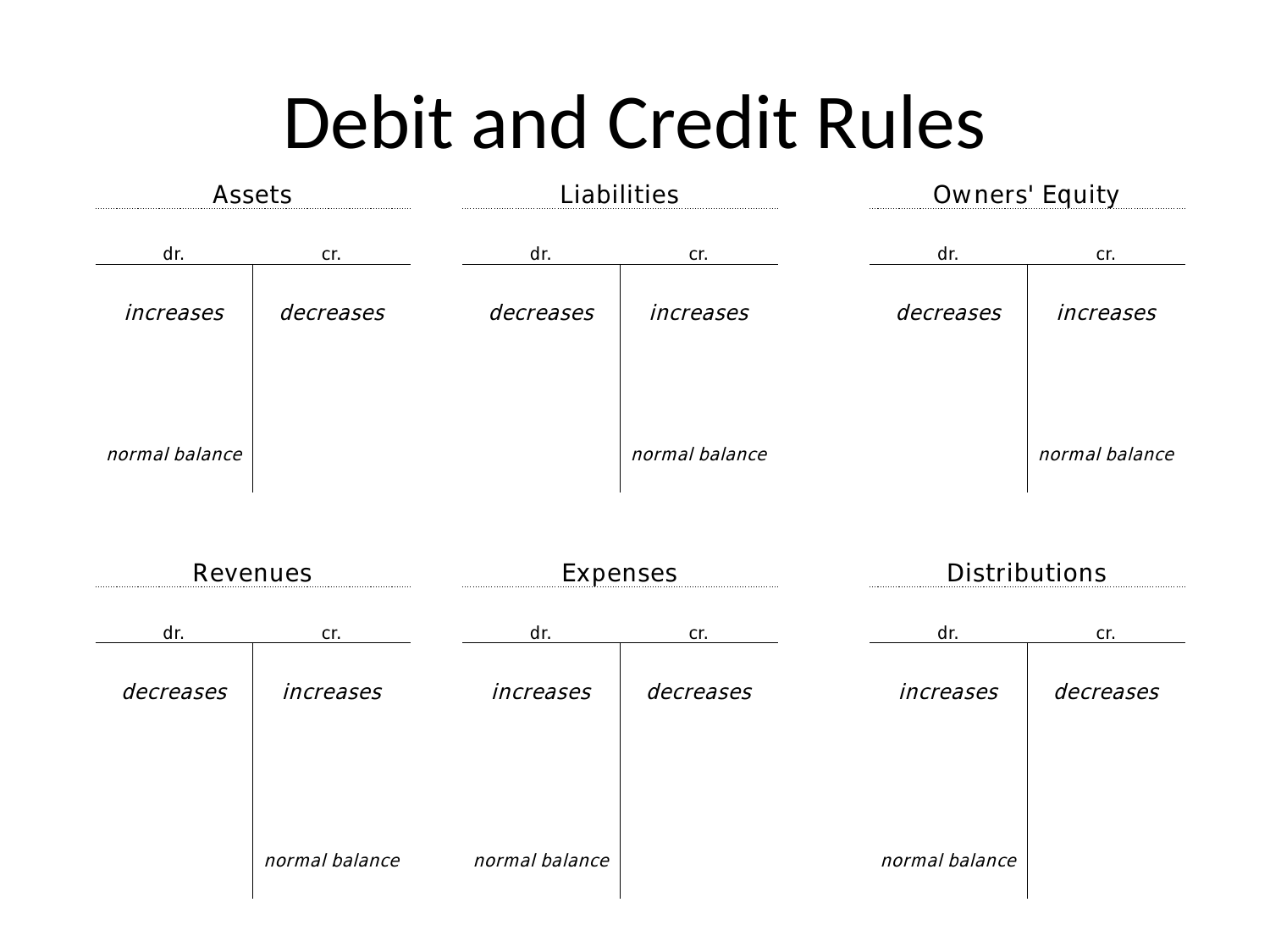

# Debit and Credit Rules
| Assets |  |  | Liabilities |  |  | Owners' Equity |  |
| --- | --- | --- | --- | --- | --- | --- | --- |
|  |  |  |  |  |  |  |  |
| dr. | cr. |  | dr. | cr. |  | dr. | cr. |
|  |  |  |  |  |  |  |  |
| increases | decreases |  | decreases | increases |  | decreases | increases |
|  |  |  |  |  |  |  |  |
|  |  |  |  |  |  |  |  |
|  |  |  |  |  |  |  |  |
|  |  |  |  |  |  |  |  |
| normal balance |  |  |  | normal balance |  |  | normal balance |
|  |  |  |  |  |  |  |  |
|  |  |  |  |  |  |  |  |
|  |  |  |  |  |  |  |  |
| Revenues |  |  | Expenses |  |  | Distributions |  |
|  |  |  |  |  |  |  |  |
| dr. | cr. |  | dr. | cr. |  | dr. | cr. |
|  |  |  |  |  |  |  |  |
| decreases | increases |  | increases | decreases |  | increases | decreases |
|  |  |  |  |  |  |  |  |
|  |  |  |  |  |  |  |  |
|  |  |  |  |  |  |  |  |
|  |  |  |  |  |  |  |  |
|  |  |  |  |  |  |  |  |
|  | normal balance |  | normal balance |  |  | normal balance |  |
|  |  |  |  |  |  |  |  |